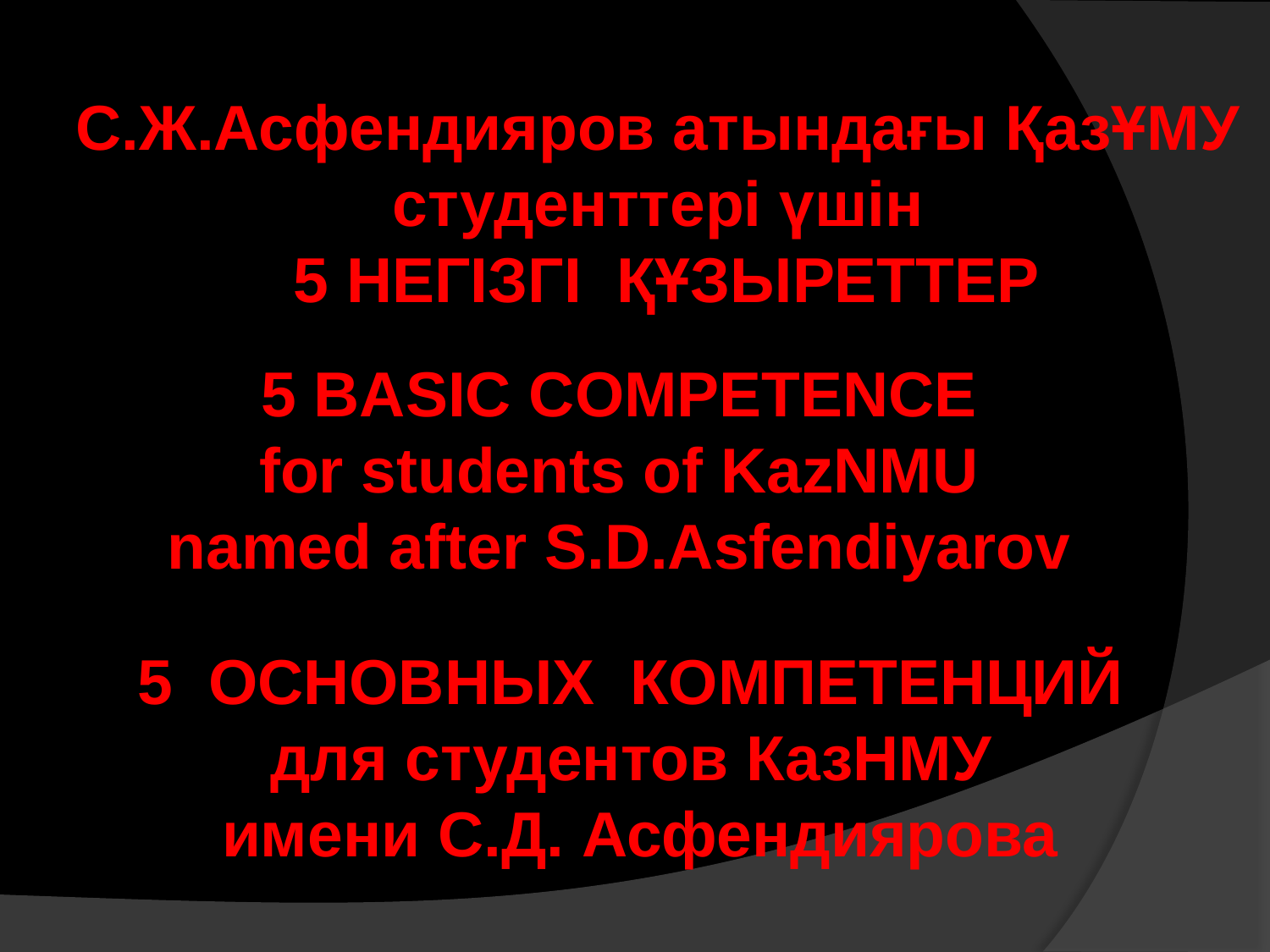

С.Ж.Асфендияров атындағы ҚазҰМУ
студенттері үшін
5 НЕГІЗГІ  ҚҰЗЫРЕТТЕР
# 5 BASIC COMPETENCE for students of KazNMU named after S.D.Asfendiyarov
5  ОСНОВНЫХ  КОМПЕТЕНЦИЙ
для студентов КазНМУ
имени С.Д. Асфендиярова